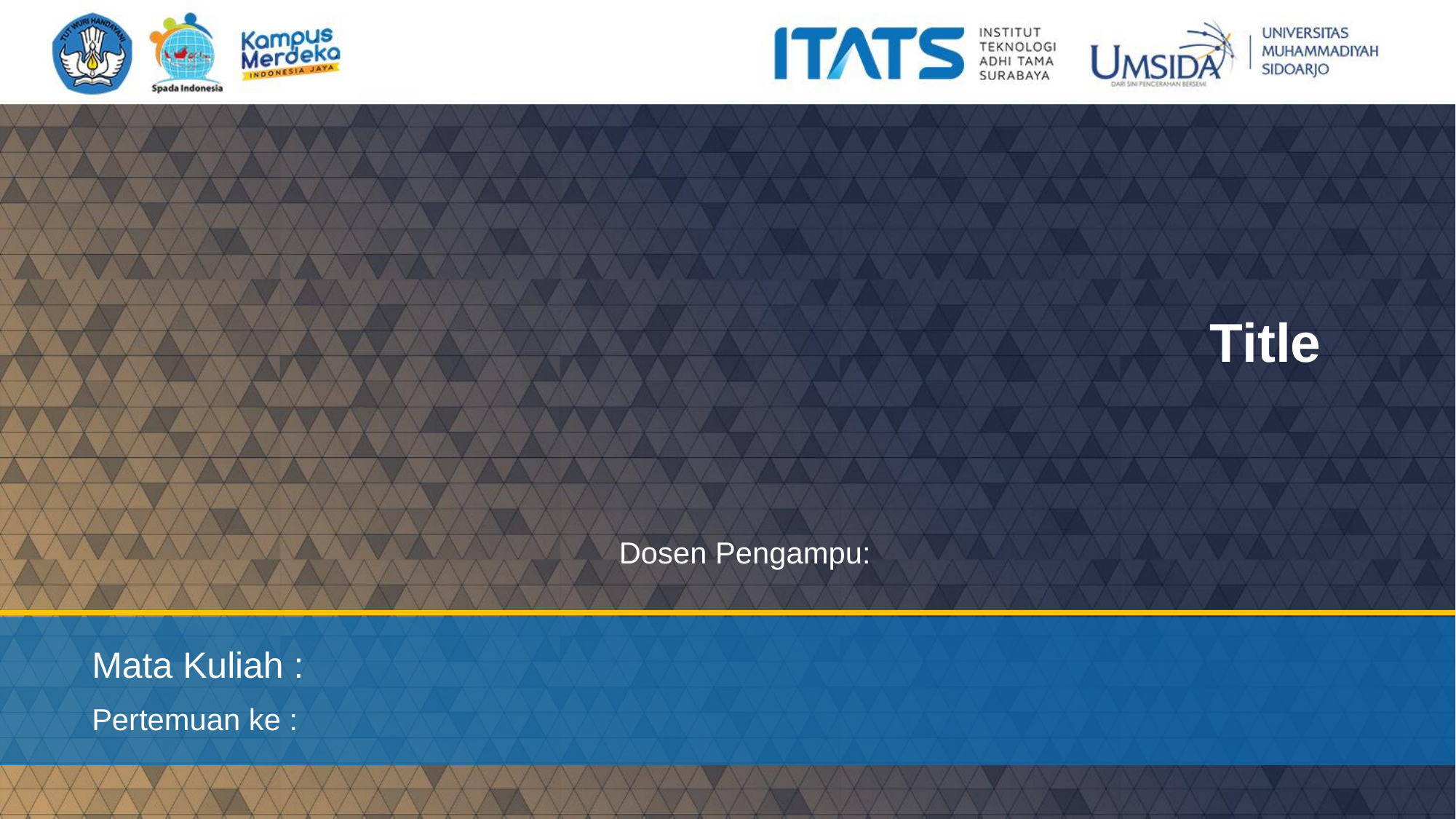

Title
Dosen Pengampu:

Mata Kuliah :
Pertemuan ke :